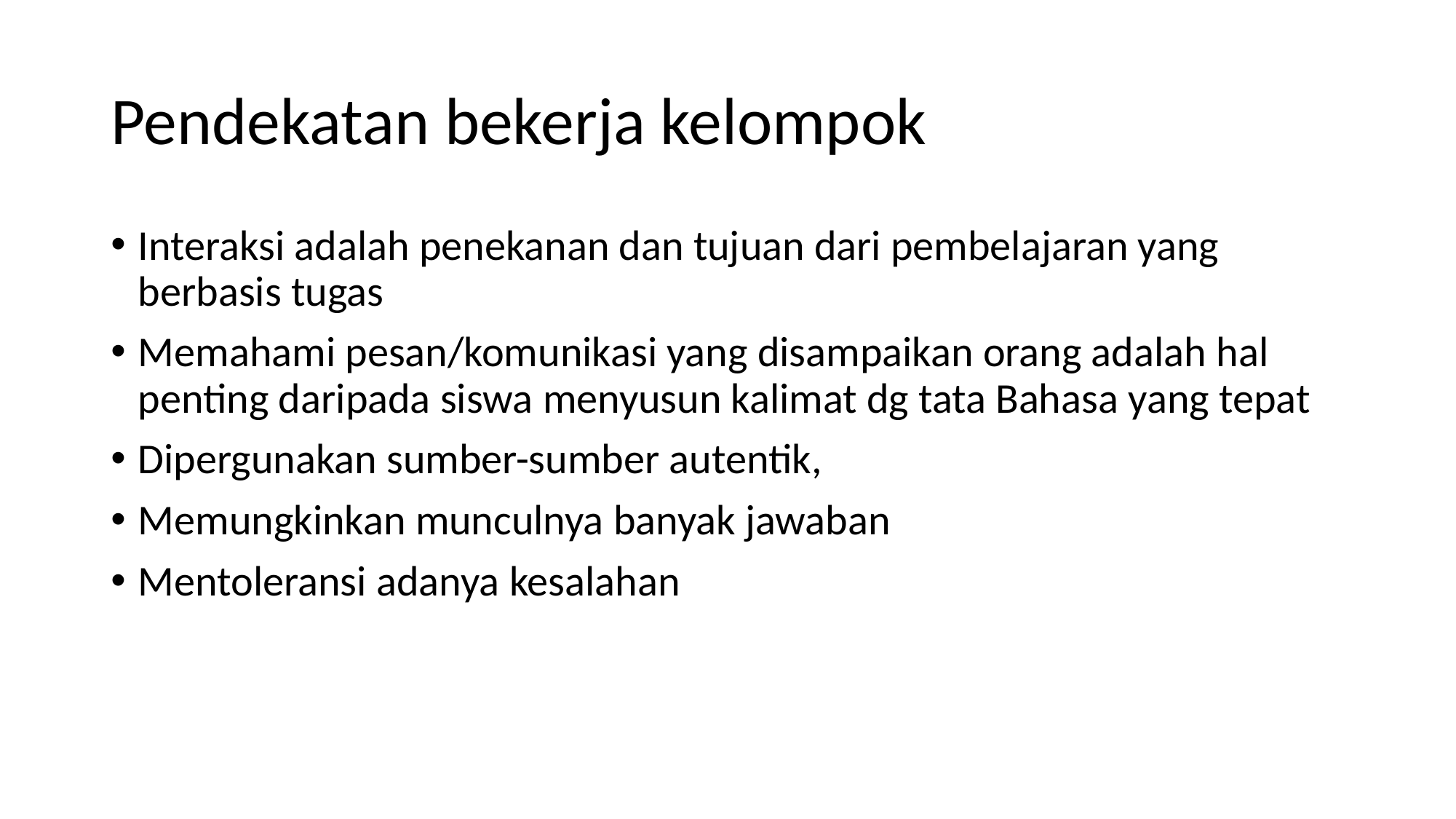

# Pendekatan bekerja kelompok
Interaksi adalah penekanan dan tujuan dari pembelajaran yang berbasis tugas
Memahami pesan/komunikasi yang disampaikan orang adalah hal penting daripada siswa menyusun kalimat dg tata Bahasa yang tepat
Dipergunakan sumber-sumber autentik,
Memungkinkan munculnya banyak jawaban
Mentoleransi adanya kesalahan